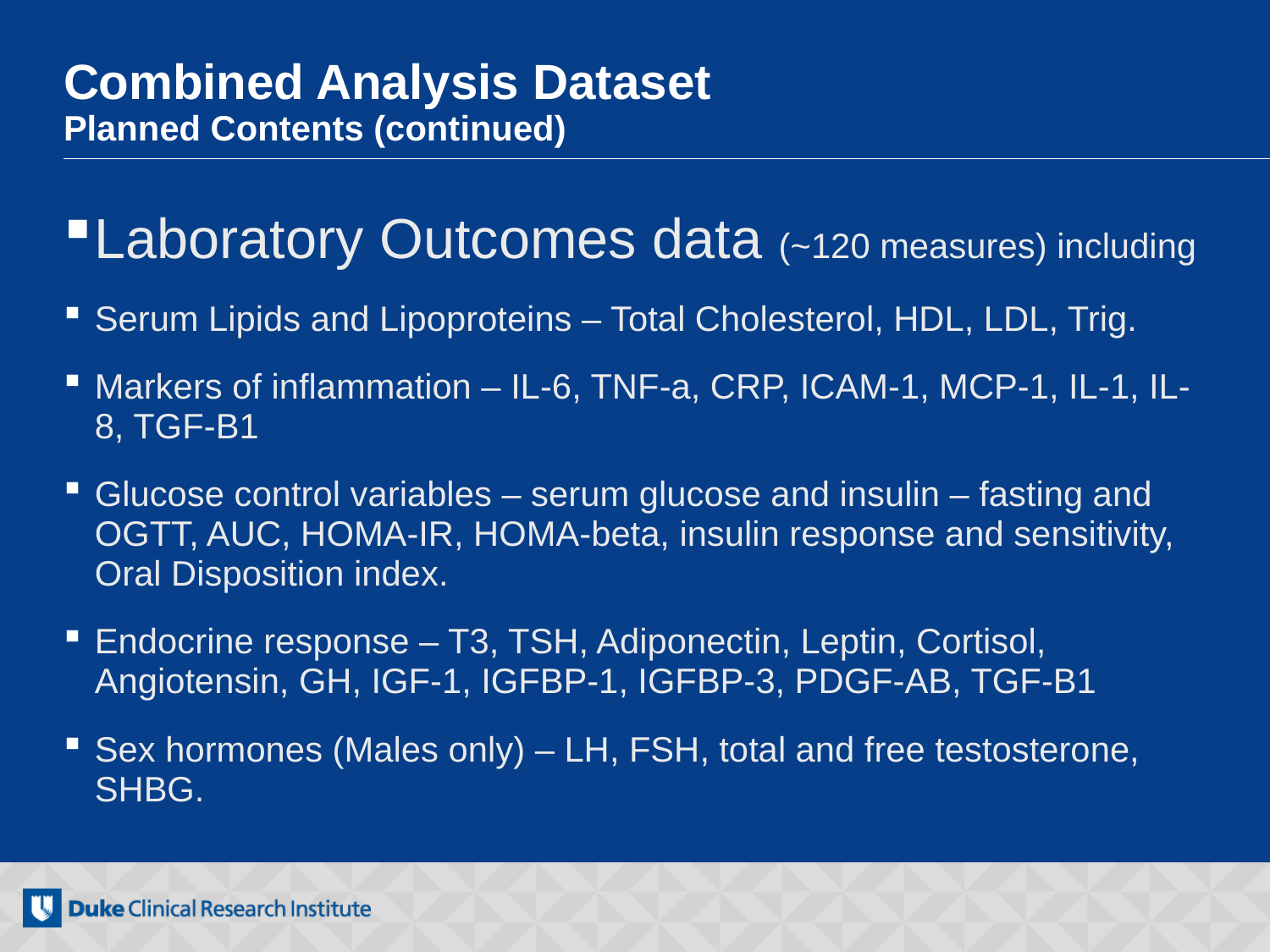

# Combined Analysis Dataset Planned Contents (continued)
Laboratory Outcomes data (~120 measures) including
Serum Lipids and Lipoproteins – Total Cholesterol, HDL, LDL, Trig.
Markers of inflammation – IL-6, TNF-a, CRP, ICAM-1, MCP-1, IL-1, IL-8, TGF-B1
Glucose control variables – serum glucose and insulin – fasting and OGTT, AUC, HOMA-IR, HOMA-beta, insulin response and sensitivity, Oral Disposition index.
Endocrine response – T3, TSH, Adiponectin, Leptin, Cortisol, Angiotensin, GH, IGF-1, IGFBP-1, IGFBP-3, PDGF-AB, TGF-B1
Sex hormones (Males only) – LH, FSH, total and free testosterone, SHBG.